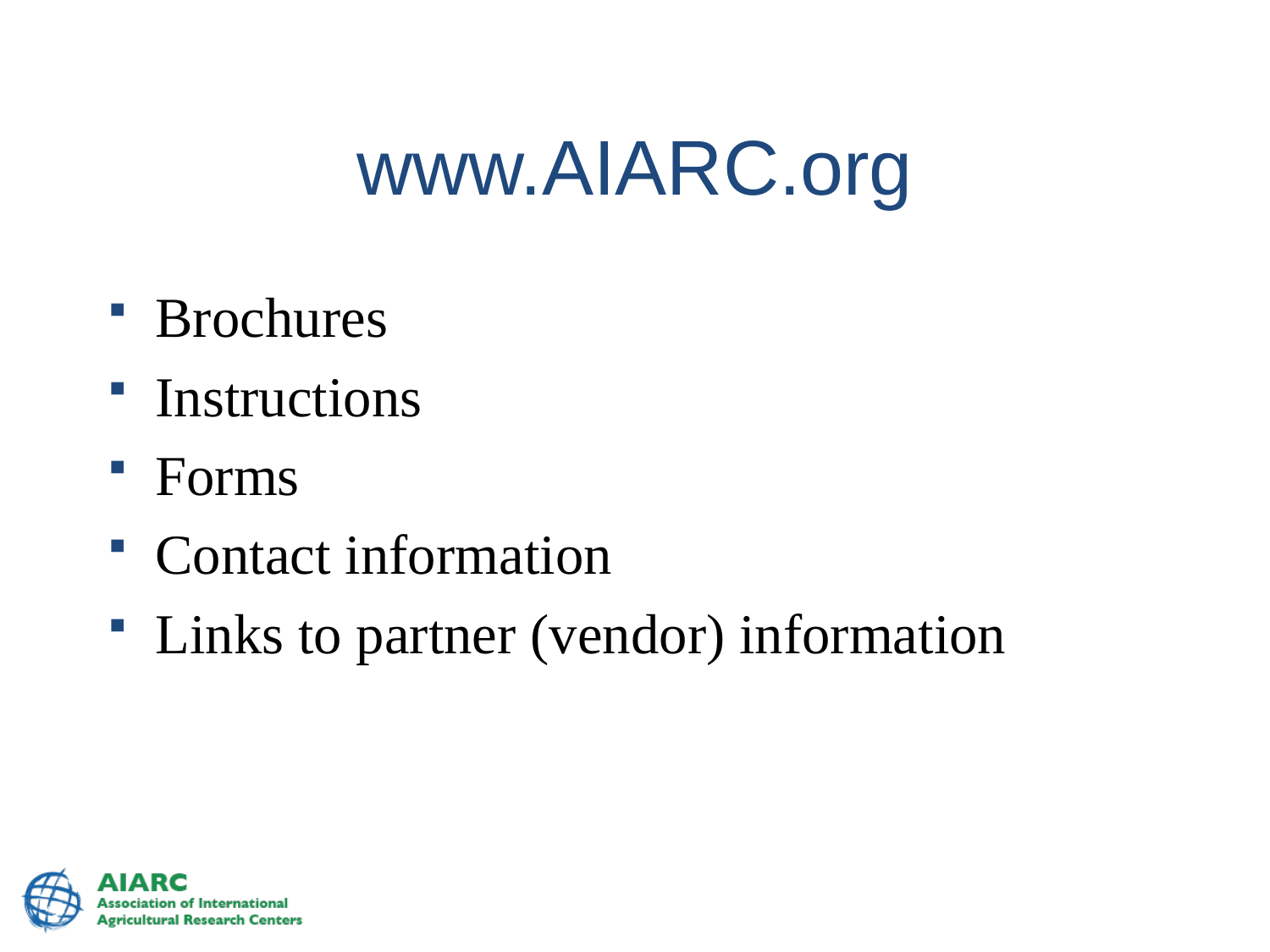

# www.AIARC.org
Brochures
Instructions
Forms
Contact information
Links to partner (vendor) information